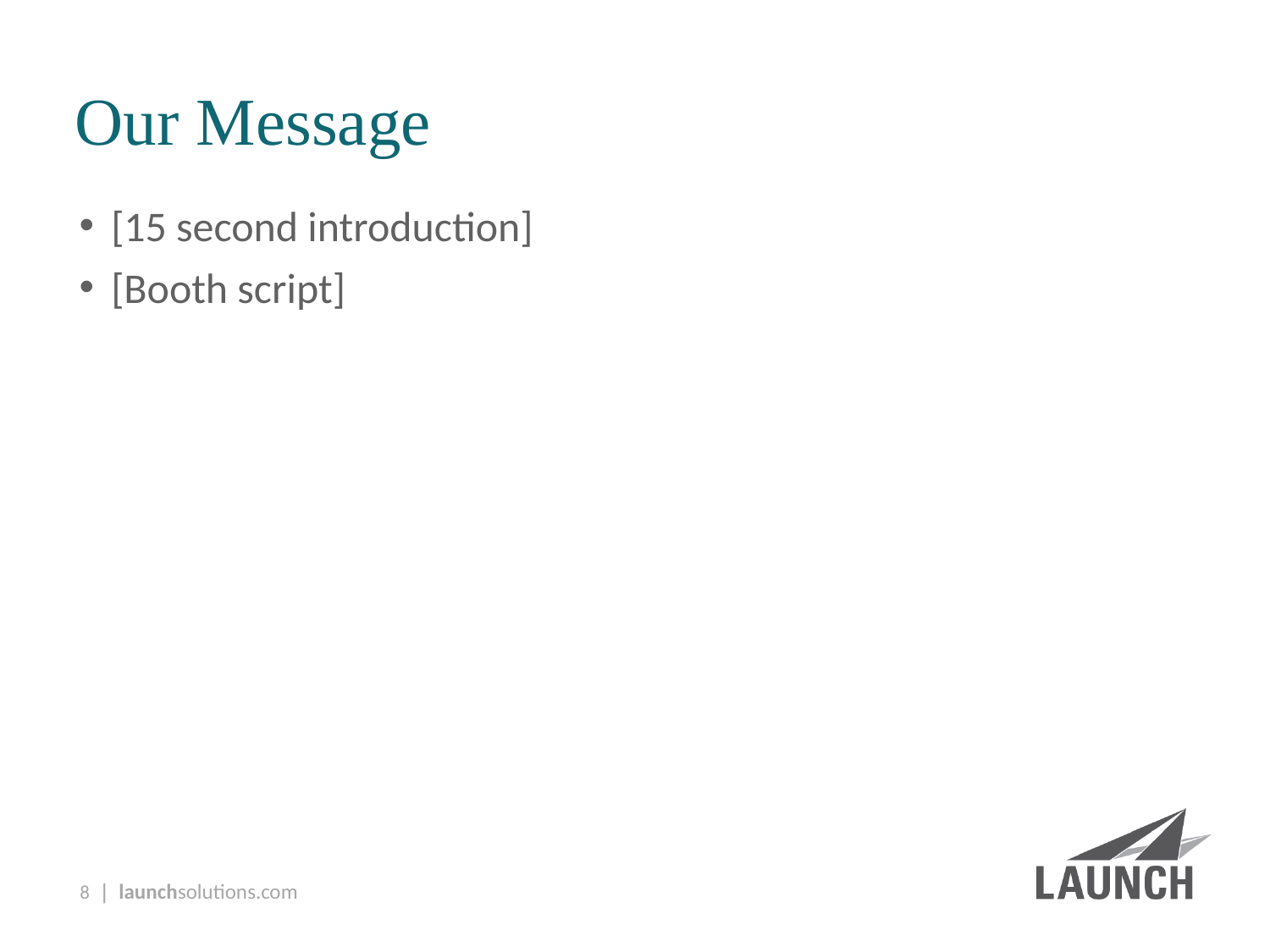

# Our Message
[15 second introduction]
[Booth script]
8